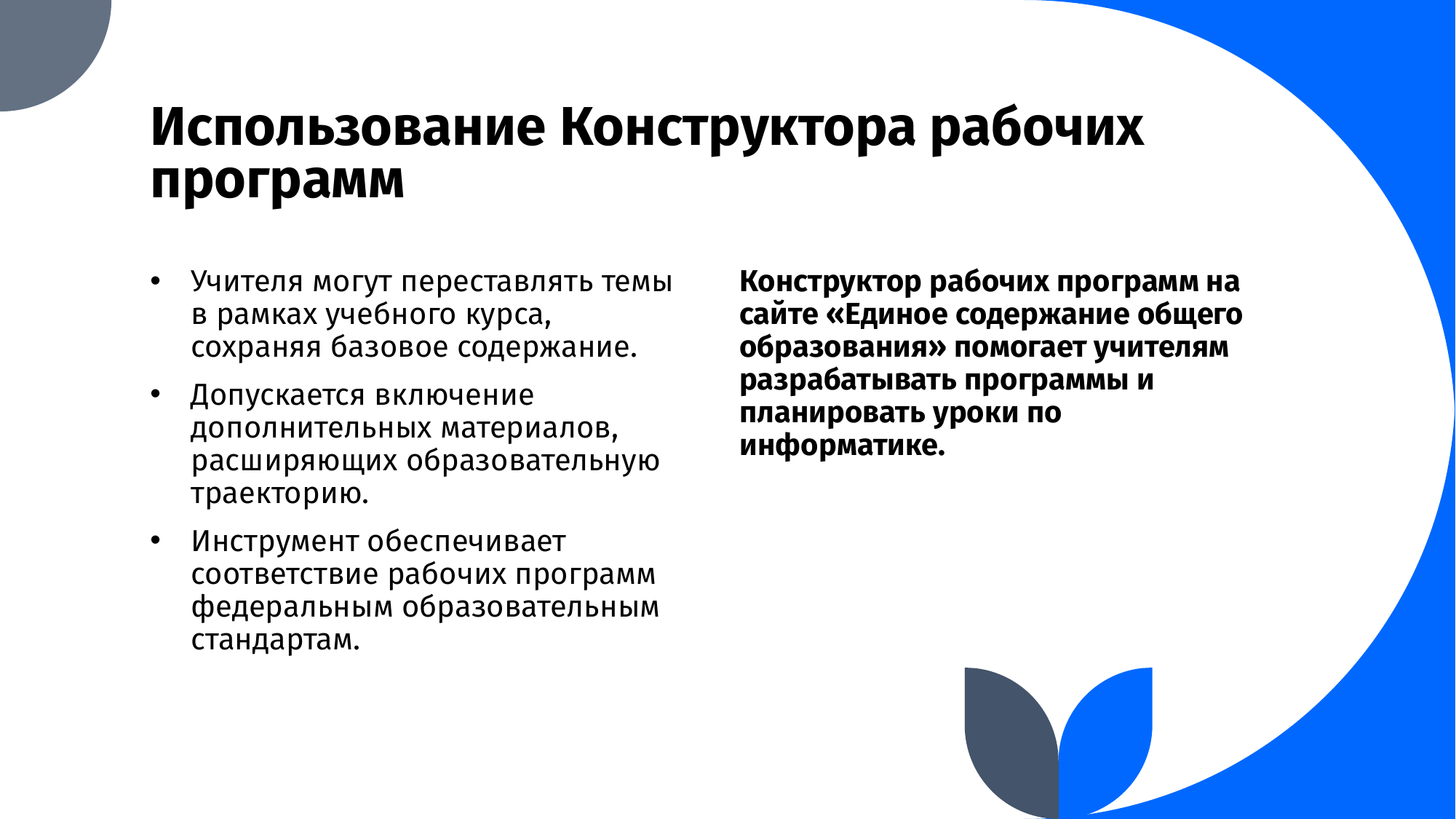

# Использование Конструктора рабочих программ
Учителя могут переставлять темы в рамках учебного курса, сохраняя базовое содержание.
Допускается включение дополнительных материалов, расширяющих образовательную траекторию.
Инструмент обеспечивает соответствие рабочих программ федеральным образовательным стандартам.
Конструктор рабочих программ на сайте «Единое содержание общего образования» помогает учителям разрабатывать программы и планировать уроки по информатике.